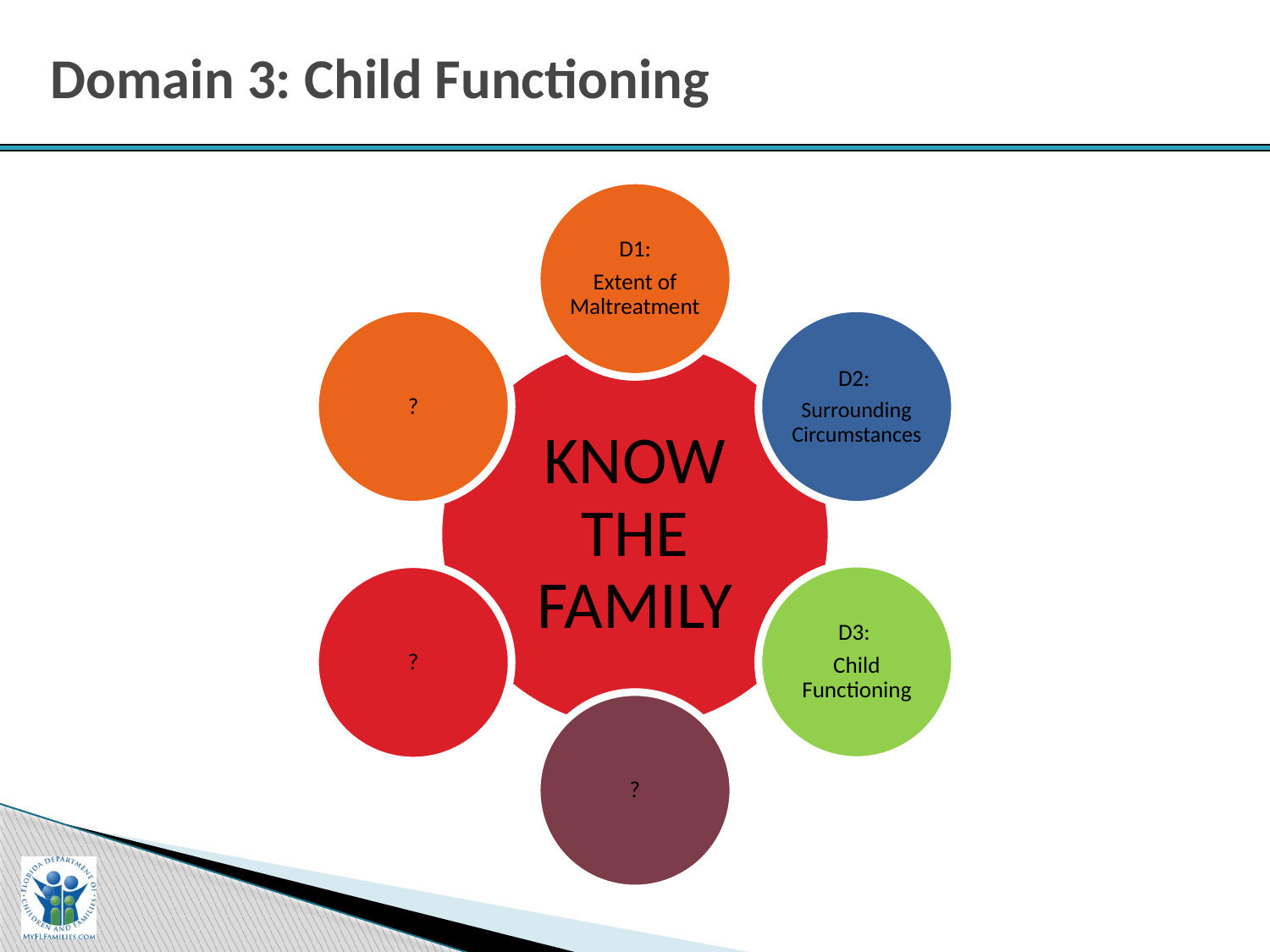

# Domain 3: Child Functioning

D1:
Extent of Maltreatment

?

D2:
Surrounding Circumstances

KNOW THE FAMILY

D3:
Child Functioning

?

D3:
Child Functioning

?